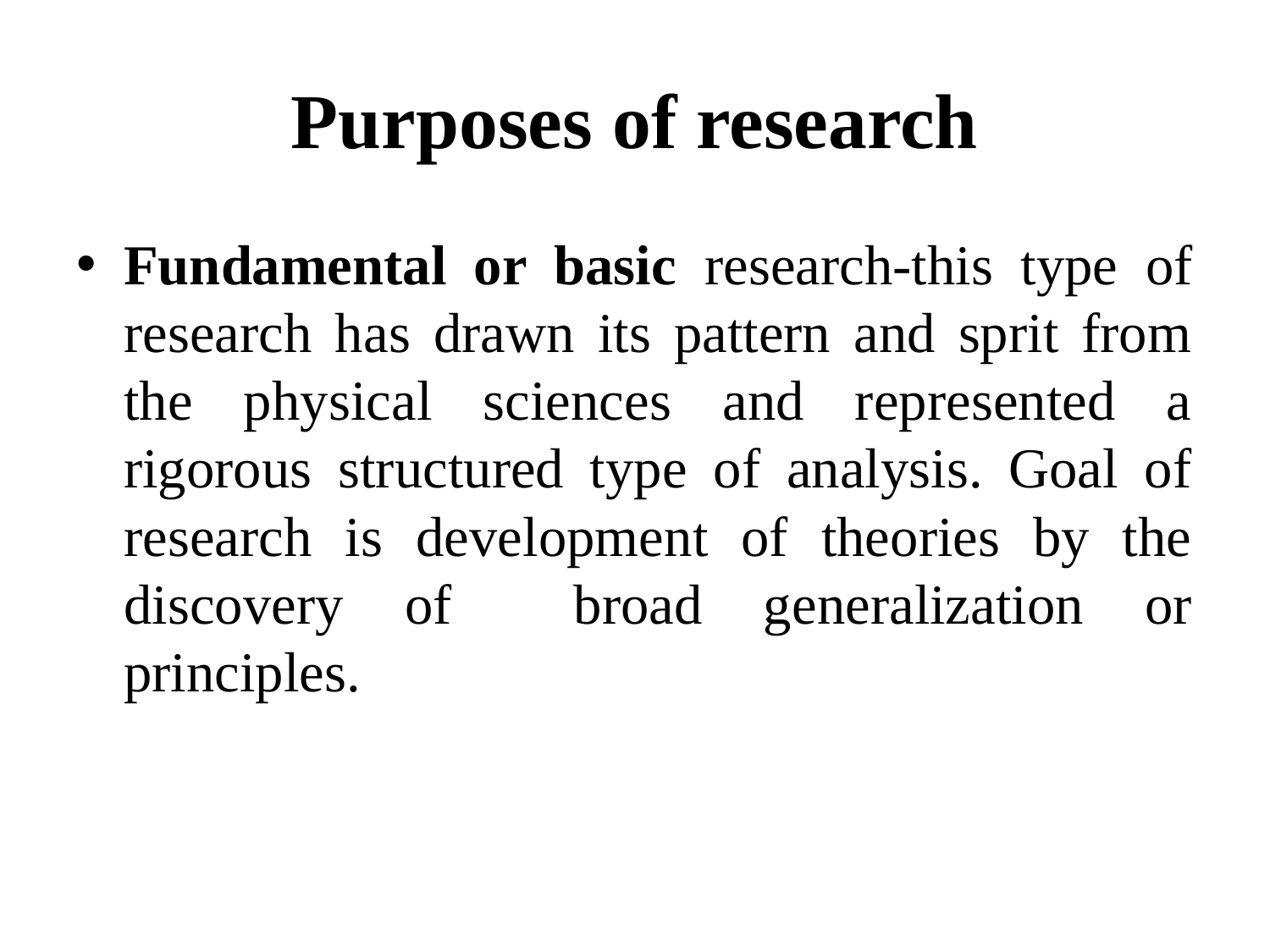

# Purposes of research
Fundamental or basic research-this type of research has drawn its pattern and sprit from the physical sciences and represented a rigorous structured type of analysis. Goal of research is development of theories by the discovery of  broad generalization or principles.